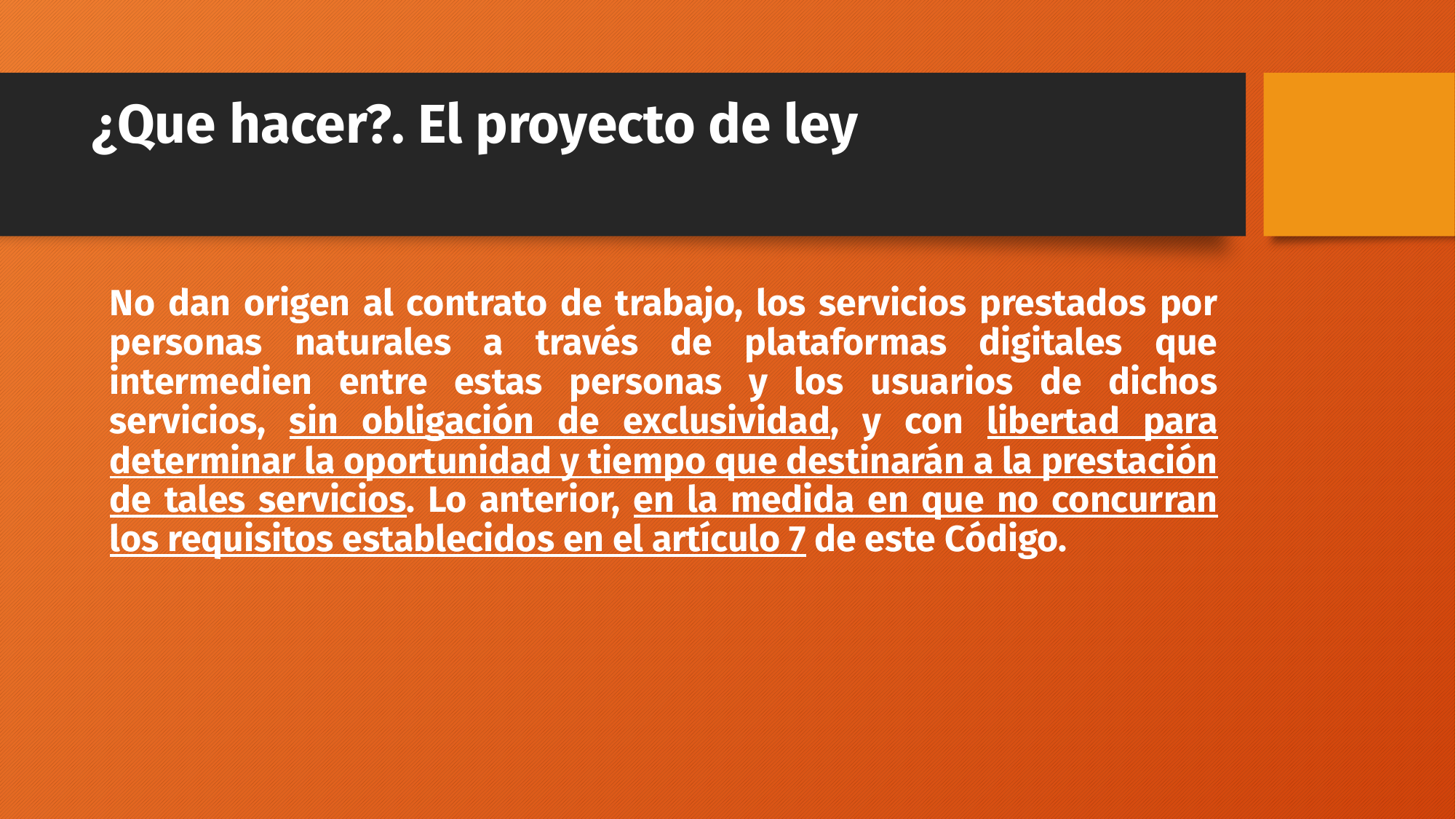

# ¿Que hacer?. El proyecto de ley
No dan origen al contrato de trabajo, los servicios prestados por personas naturales a través de plataformas digitales que intermedien entre estas personas y los usuarios de dichos servicios, sin obligación de exclusividad, y con libertad para determinar la oportunidad y tiempo que destinarán a la prestación de tales servicios. Lo anterior, en la medida en que no concurran los requisitos establecidos en el artículo 7 de este Código.